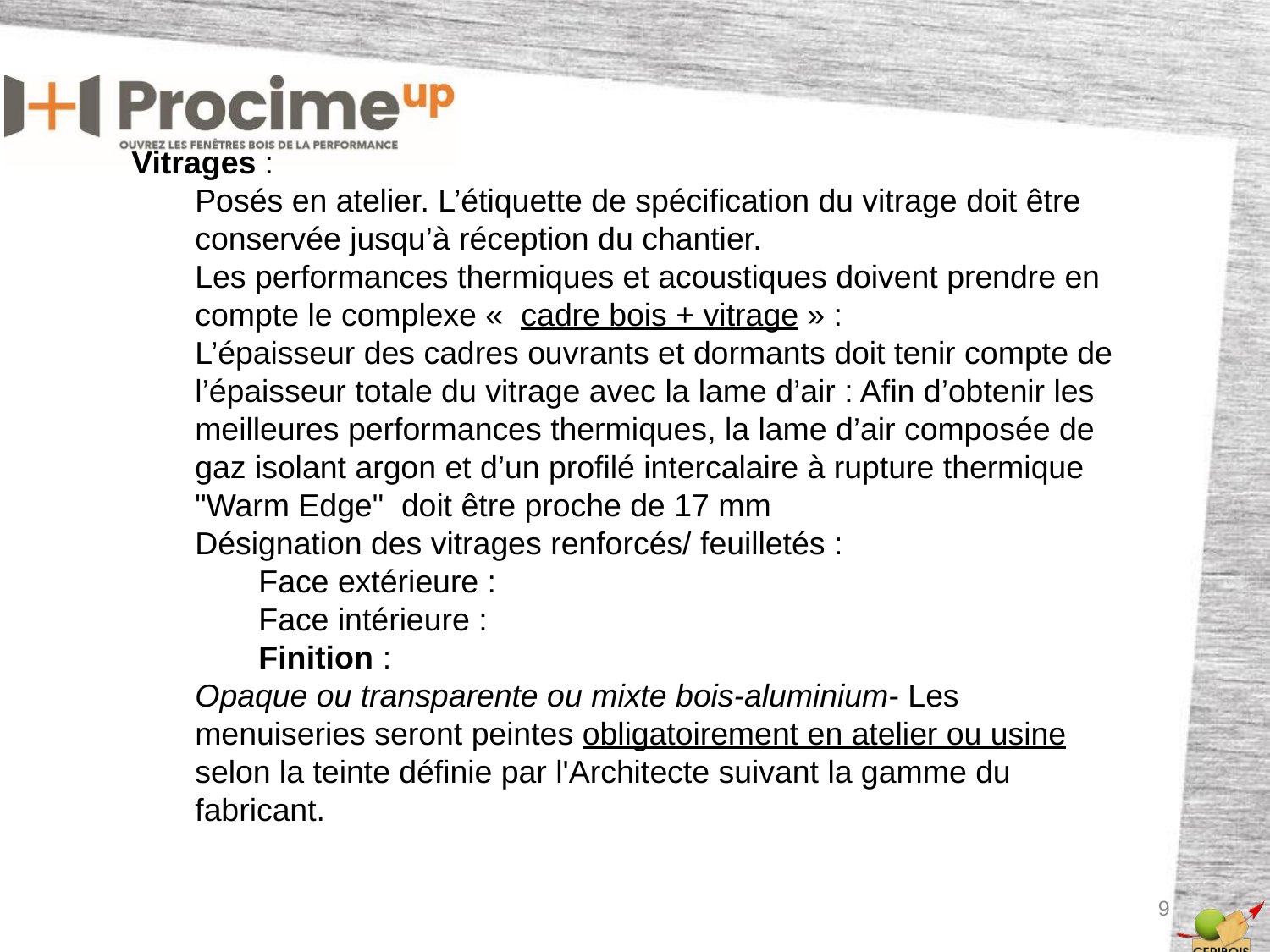

Vitrages :
Posés en atelier. L’étiquette de spécification du vitrage doit être conservée jusqu’à réception du chantier.
Les performances thermiques et acoustiques doivent prendre en compte le complexe «  cadre bois + vitrage » :
L’épaisseur des cadres ouvrants et dormants doit tenir compte de l’épaisseur totale du vitrage avec la lame d’air : Afin d’obtenir les meilleures performances thermiques, la lame d’air composée de gaz isolant argon et d’un profilé intercalaire à rupture thermique "Warm Edge"  doit être proche de 17 mm
Désignation des vitrages renforcés/ feuilletés :
Face extérieure :
Face intérieure :
Finition :
Opaque ou transparente ou mixte bois-aluminium- Les menuiseries seront peintes obligatoirement en atelier ou usine selon la teinte définie par l'Architecte suivant la gamme du fabricant.
9